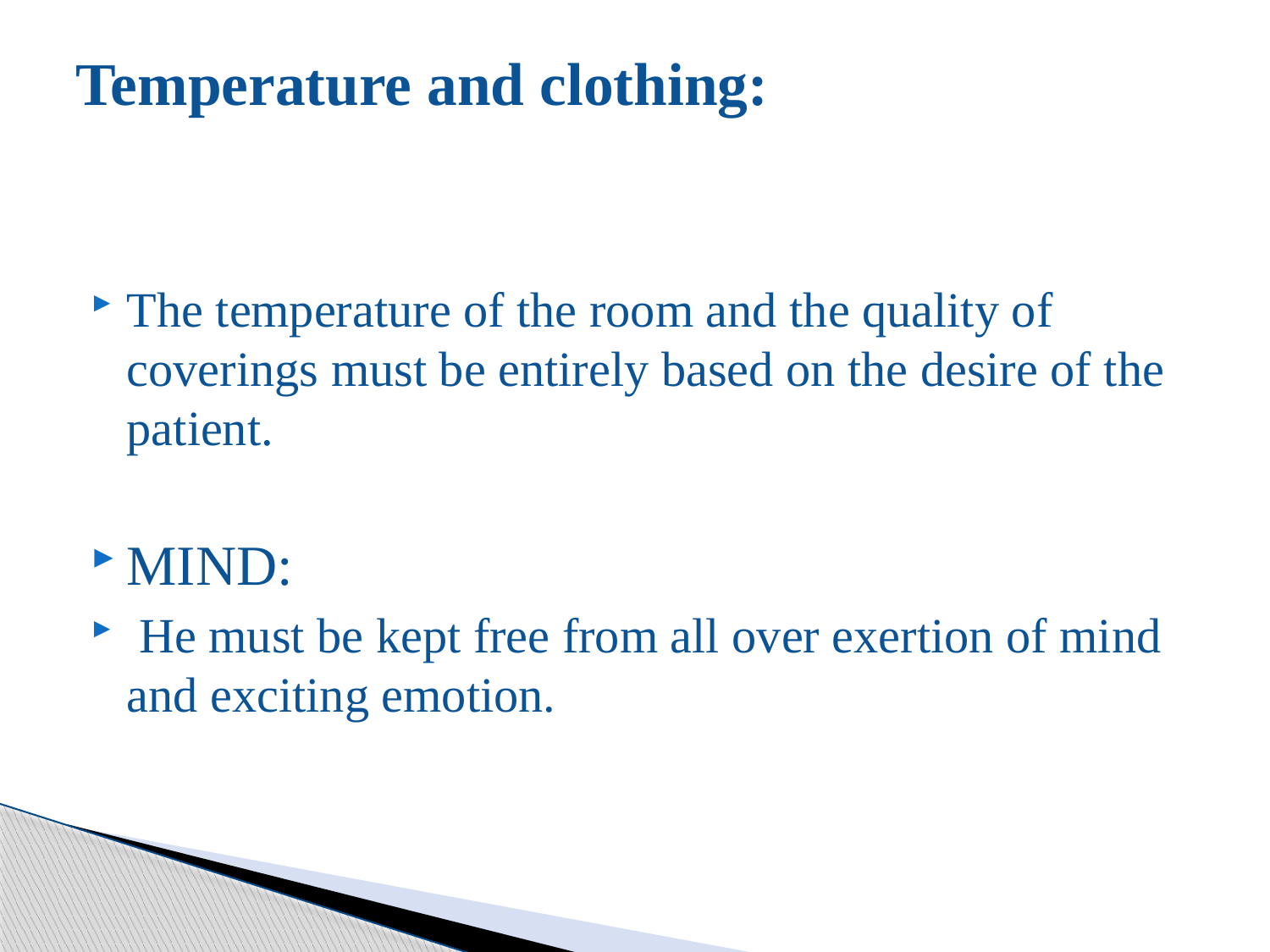

# Temperature and clothing:

The temperature of the room and the quality of coverings must be entirely based on the desire of the patient.

MIND:
 He must be kept free from all over exertion of mind and exciting emotion.